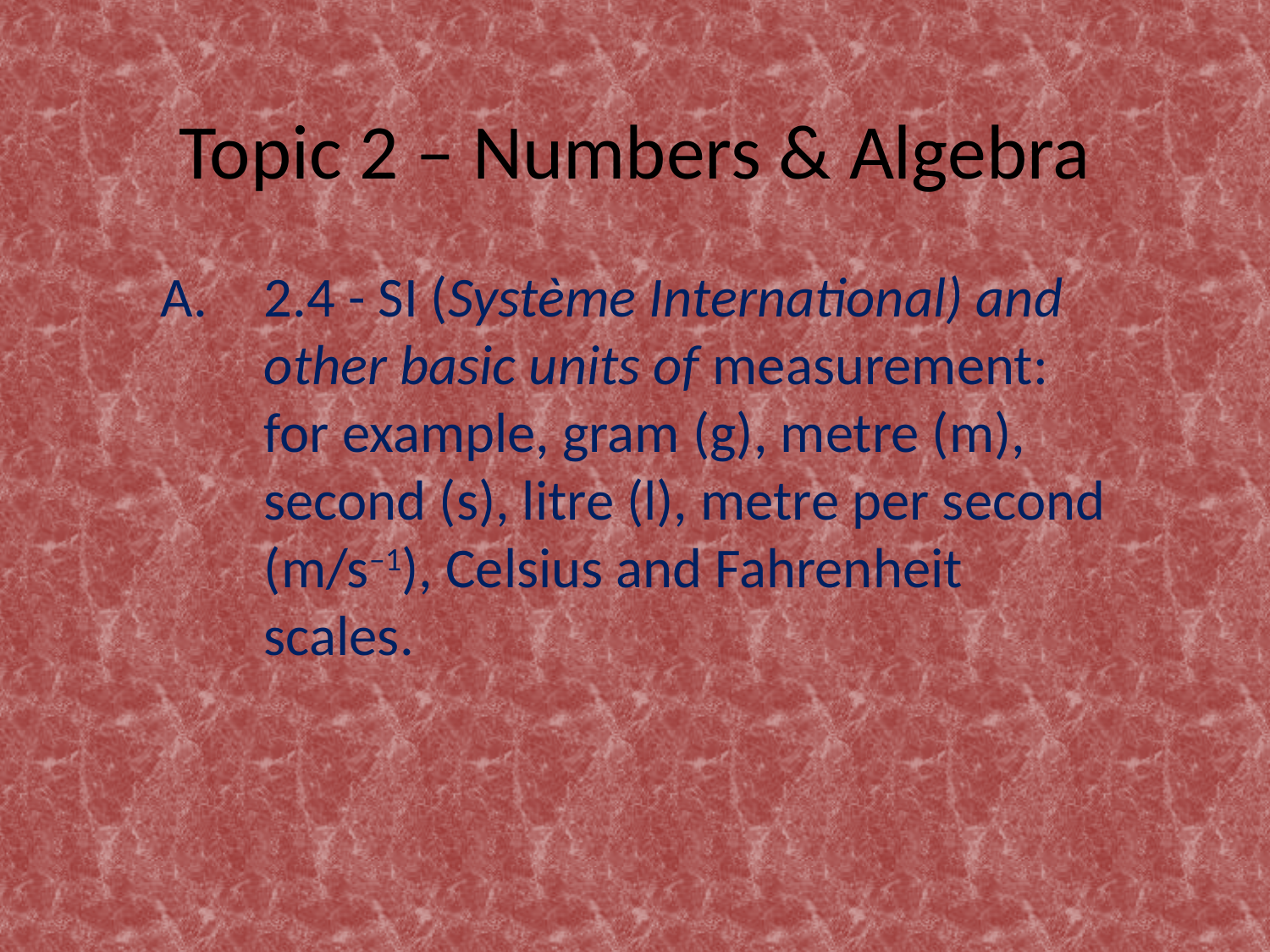

# Topic 2 – Numbers & Algebra
2.4 - SI (Système International) and other basic units of measurement: for example, gram (g), metre (m), second (s), litre (l), metre per second (m/s–1), Celsius and Fahrenheit scales.